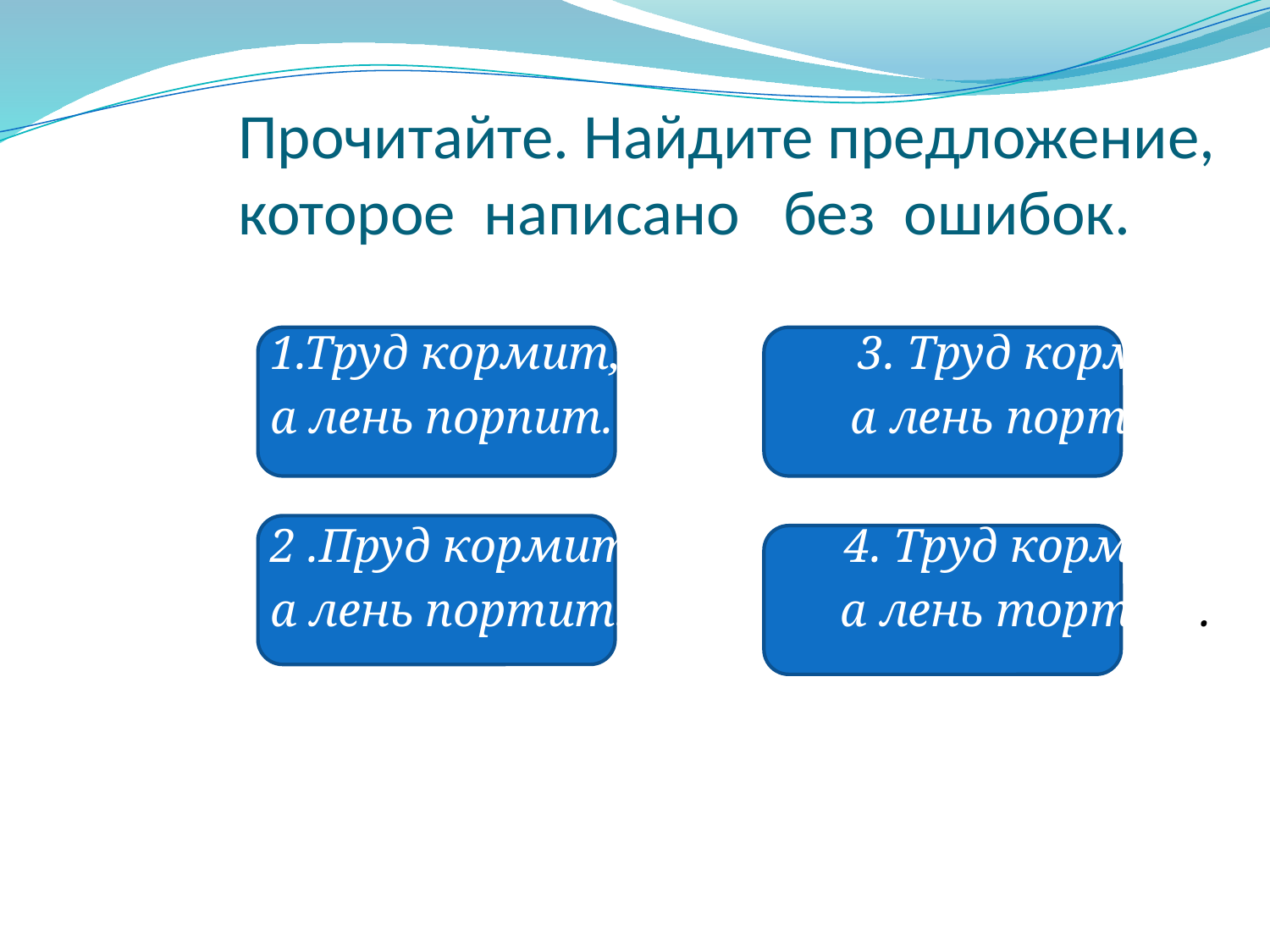

# Прочитайте. Найдите предложение, которое  написано   без  ошибок.
1.Труд кормит,                    3. Труд кормит,
а лень порпит.                    а лень портит.

2 .Пруд кормит,                 4. Труд кормит,
а лень портит.                  а лень тортит.